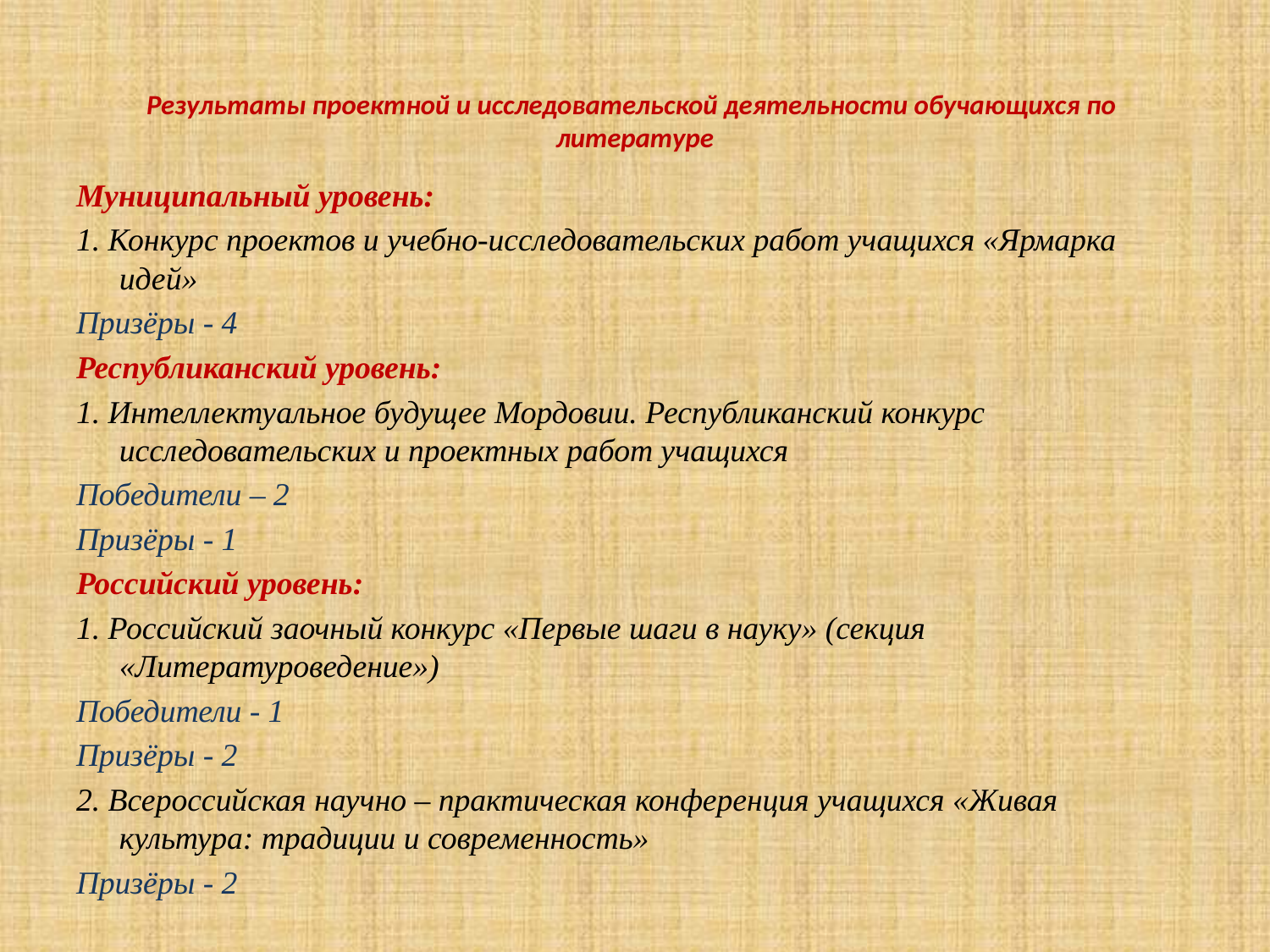

# Результаты проектной и исследовательской деятельности обучающихся по  литературе
Муниципальный уровень:
1. Конкурс проектов и учебно-исследовательских работ учащихся «Ярмарка идей»
Призёры - 4
Республиканский уровень:
1. Интеллектуальное будущее Мордовии. Республиканский конкурс исследовательских и проектных работ учащихся
Победители – 2
Призёры - 1
Российский уровень:
1. Российский заочный конкурс «Первые шаги в науку» (секция «Литературоведение»)
Победители - 1
Призёры - 2
2. Всероссийская научно – практическая конференция учащихся «Живая культура: традиции и современность»
Призёры - 2